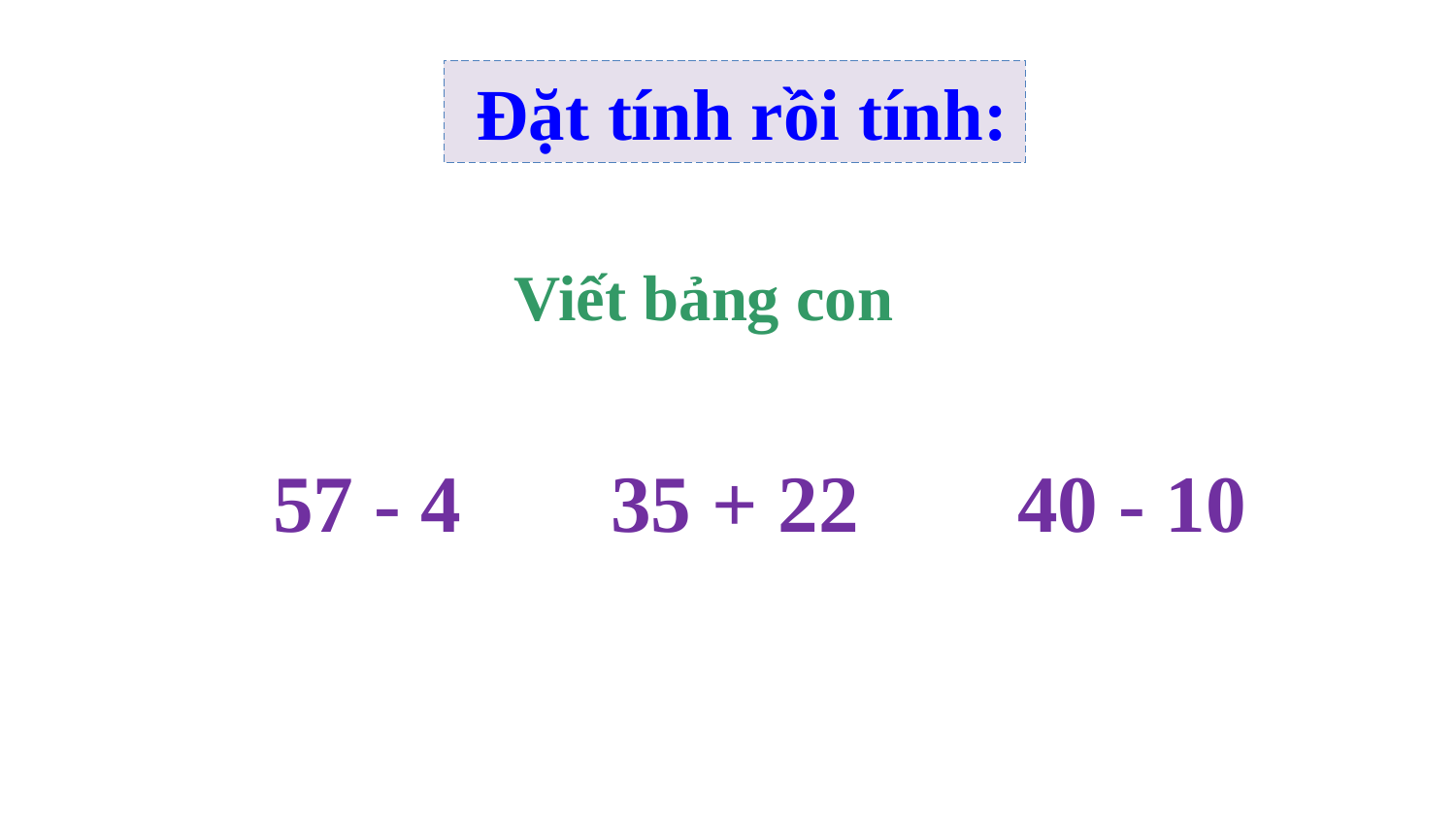

Đặt tính rồi tính:
Viết bảng con
57 - 4
35 + 22
40 - 10